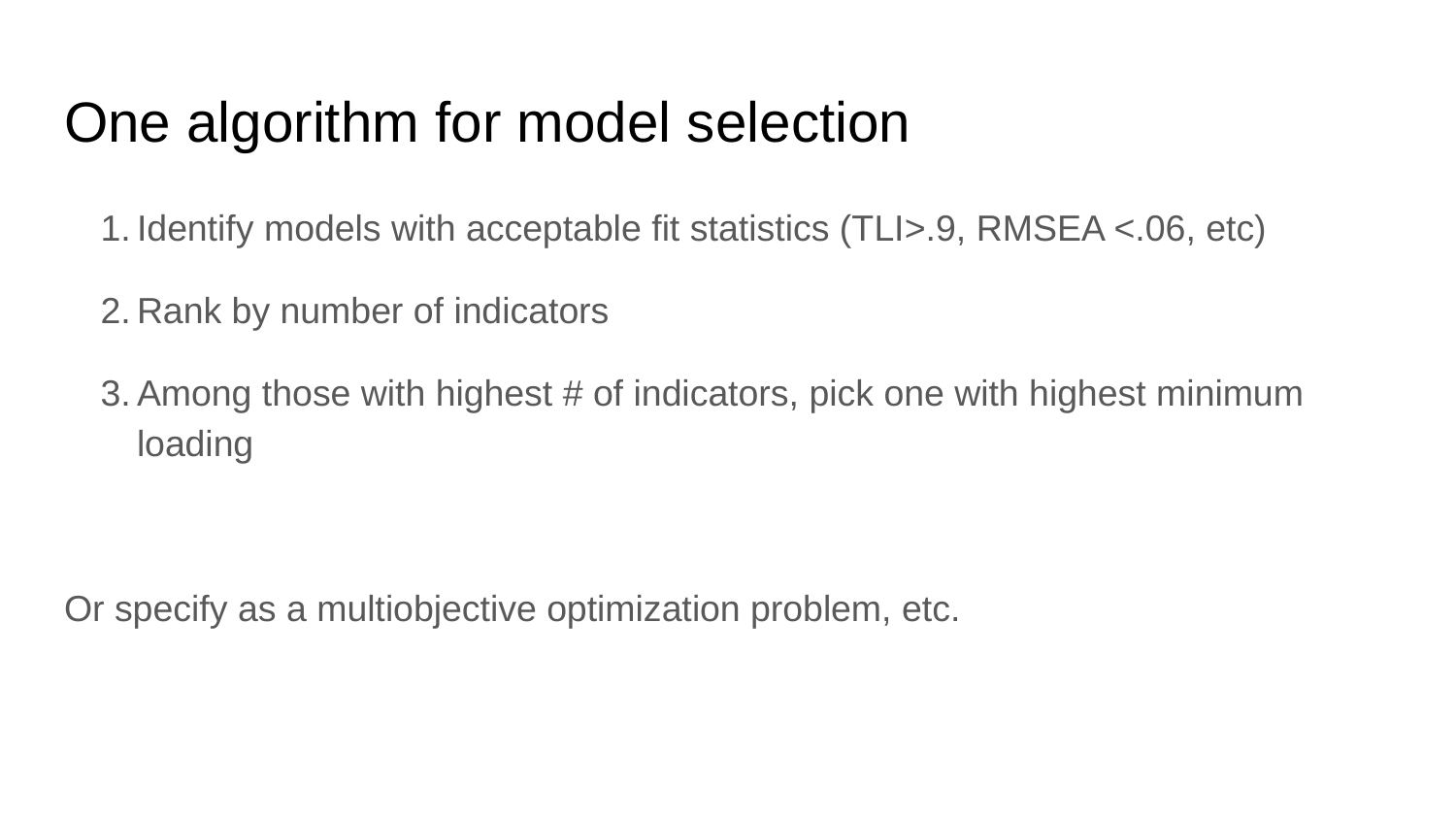

# One algorithm for model selection
Identify models with acceptable fit statistics (TLI>.9, RMSEA <.06, etc)
Rank by number of indicators
Among those with highest # of indicators, pick one with highest minimum loading

Or specify as a multiobjective optimization problem, etc.